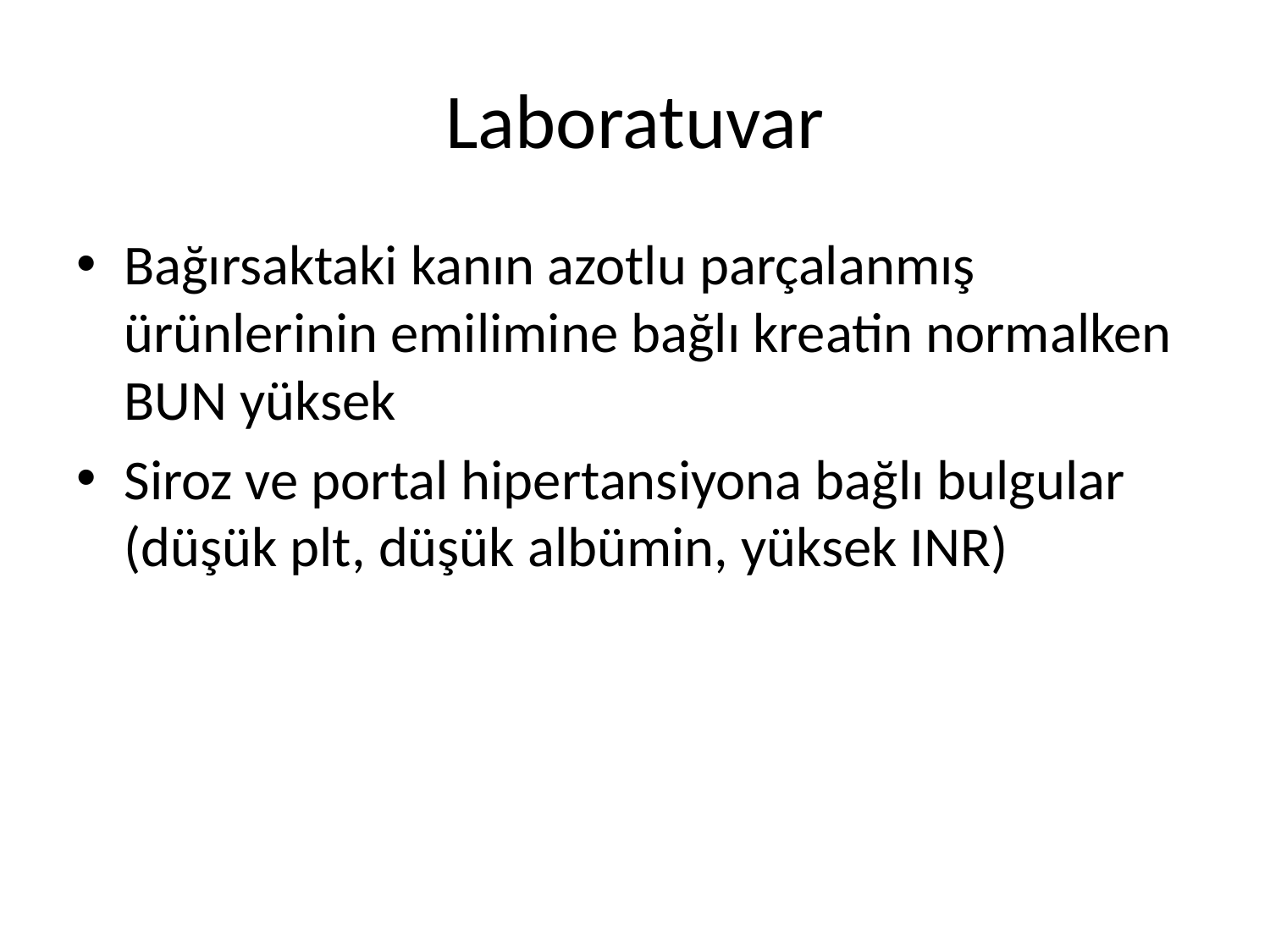

# Laboratuvar
Bağırsaktaki kanın azotlu parçalanmış ürünlerinin emilimine bağlı kreatin normalken BUN yüksek
Siroz ve portal hipertansiyona bağlı bulgular (düşük plt, düşük albümin, yüksek INR)